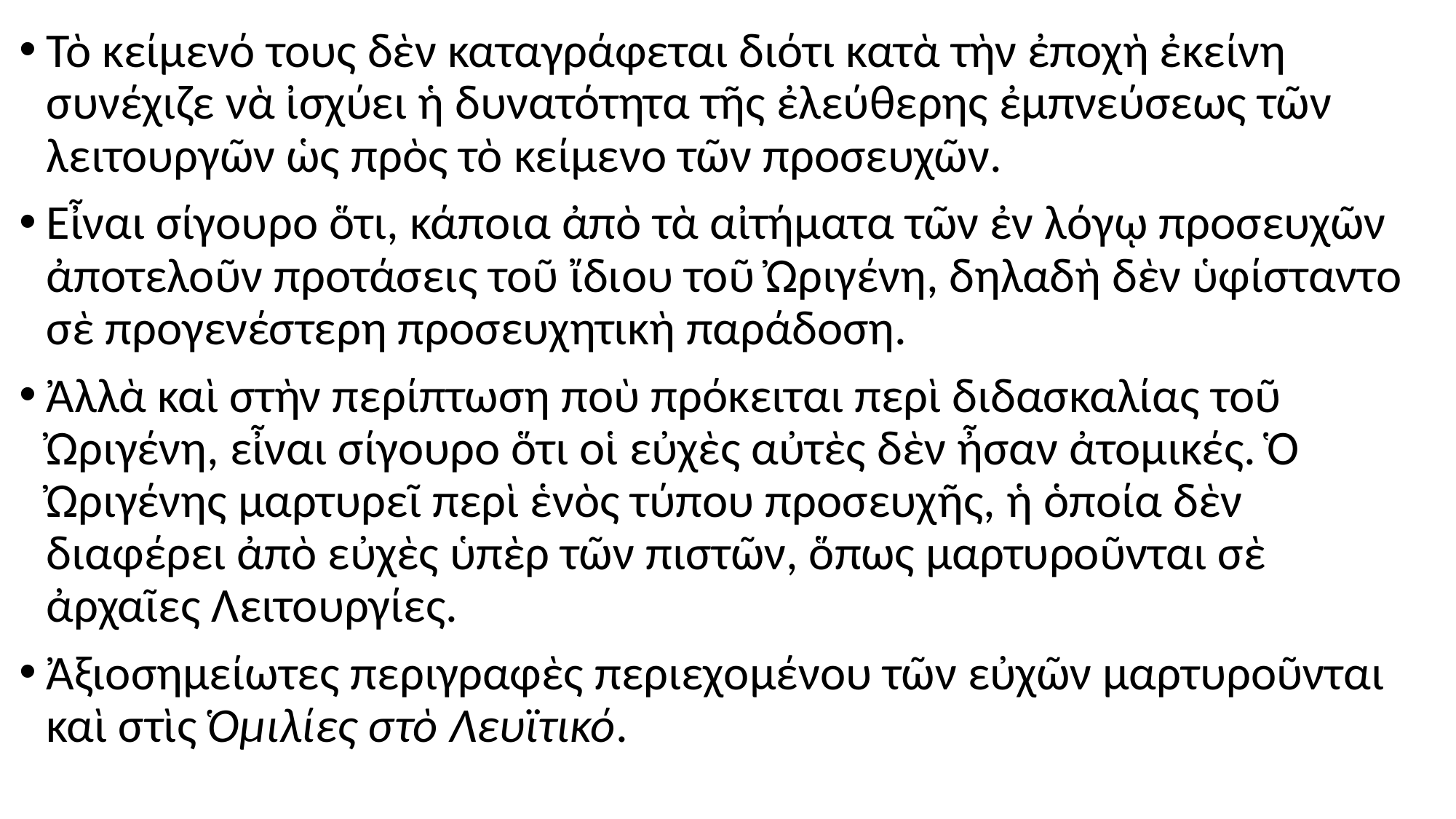

#
Τὸ κείμενό τους δὲν καταγράφεται διότι κατὰ τὴν ἐποχὴ ἐκείνη συνέχιζε νὰ ἰσχύει ἡ δυνατότητα τῆς ἐλεύθερης ἐμπνεύσεως τῶν λειτουργῶν ὡς πρὸς τὸ κείμενο τῶν προσευχῶν.
Εἶναι σίγουρο ὅτι, κάποια ἀπὸ τὰ αἰτήματα τῶν ἐν λόγῳ προσευχῶν ἀποτελοῦν προτάσεις τοῦ ἴδιου τοῦ Ὠριγένη, δηλαδὴ δὲν ὑφίσταντο σὲ προγενέστερη προσευχητικὴ παράδοση.
Ἀλλὰ καὶ στὴν περίπτωση ποὺ πρόκειται περὶ διδασκαλίας τοῦ Ὠριγένη, εἶναι σίγουρο ὅτι οἱ εὐχὲς αὐτὲς δὲν ἦσαν ἀτομικές. Ὁ Ὠριγένης μαρτυρεῖ περὶ ἑνὸς τύπου προσευχῆς, ἡ ὁποία δὲν διαφέρει ἀπὸ εὐχὲς ὑπὲρ τῶν πιστῶν, ὅπως μαρτυροῦνται σὲ ἀρχαῖες Λειτουργίες.
Ἀξιοσημείωτες περιγραφὲς περιεχομένου τῶν εὐχῶν μαρτυροῦνται καὶ στὶς Ὁμιλίες στὸ Λευϊτικό.